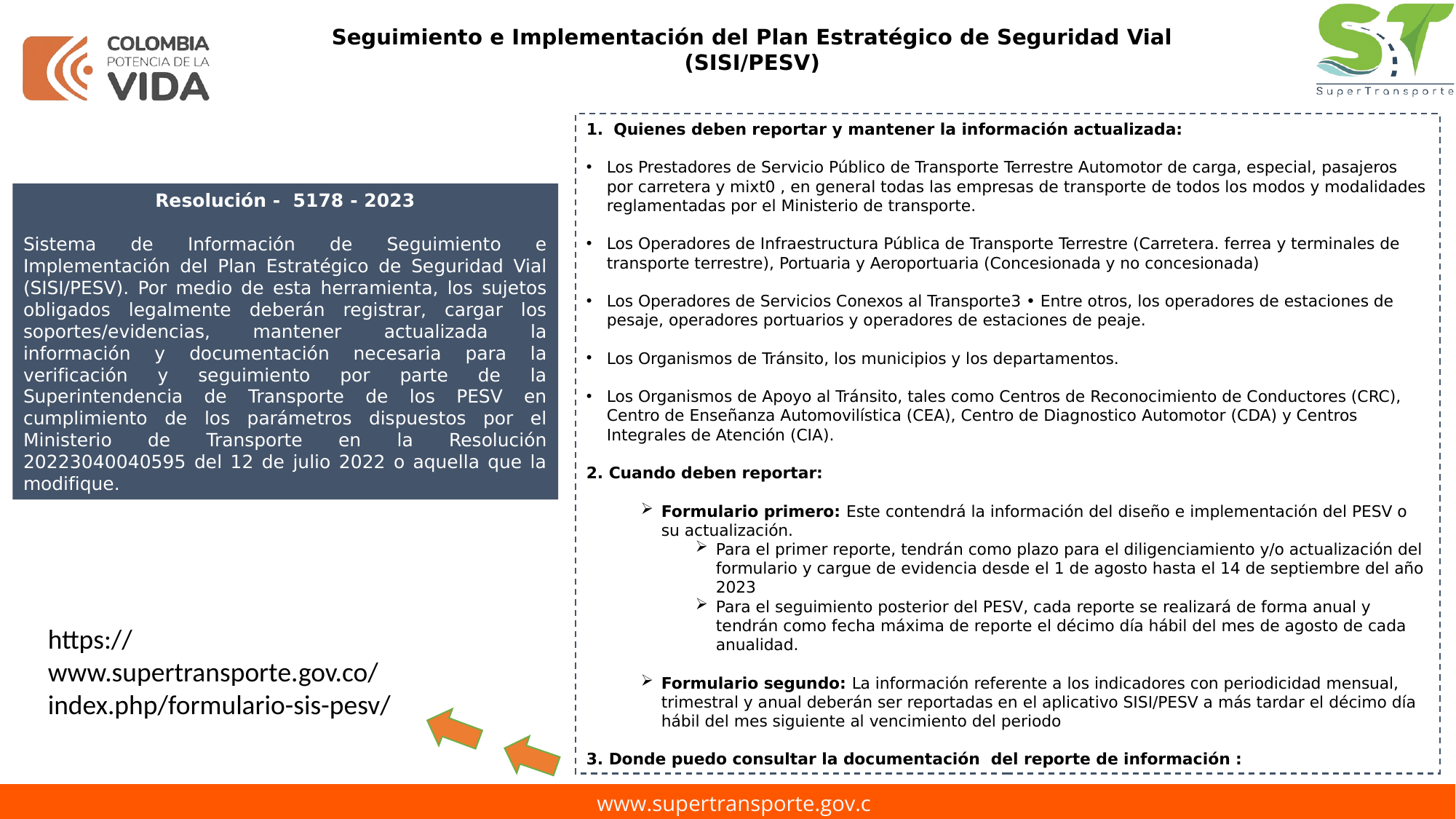

Seguimiento e Implementación del Plan Estratégico de Seguridad Vial (SISI/PESV)
Quienes deben reportar y mantener la información actualizada:

Los Prestadores de Servicio Público de Transporte Terrestre Automotor de carga, especial, pasajeros por carretera y mixt0 , en general todas las empresas de transporte de todos los modos y modalidades reglamentadas por el Ministerio de transporte.

Los Operadores de Infraestructura Pública de Transporte Terrestre (Carretera. ferrea y terminales de transporte terrestre), Portuaria y Aeroportuaria (Concesionada y no concesionada)

Los Operadores de Servicios Conexos al Transporte3 • Entre otros, los operadores de estaciones de pesaje, operadores portuarios y operadores de estaciones de peaje.

Los Organismos de Tránsito, los municipios y los departamentos.

Los Organismos de Apoyo al Tránsito, tales como Centros de Reconocimiento de Conductores (CRC), Centro de Enseñanza Automovilística (CEA), Centro de Diagnostico Automotor (CDA) y Centros Integrales de Atención (CIA).

2. Cuando deben reportar:

Formulario primero: Este contendrá la información del diseño e implementación del PESV o su actualización.
Para el primer reporte, tendrán como plazo para el diligenciamiento y/o actualización del formulario y cargue de evidencia desde el 1 de agosto hasta el 14 de septiembre del año 2023
Para el seguimiento posterior del PESV, cada reporte se realizará de forma anual y tendrán como fecha máxima de reporte el décimo día hábil del mes de agosto de cada anualidad.

Formulario segundo: La información referente a los indicadores con periodicidad mensual, trimestral y anual deberán ser reportadas en el aplicativo SISI/PESV a más tardar el décimo día hábil del mes siguiente al vencimiento del periodo

3. Donde puedo consultar la documentación  del reporte de información :
1
Resolución -  5178 - 2023

Sistema de Información de Seguimiento e Implementación del Plan Estratégico de Seguridad Vial (SISI/PESV). Por medio de esta herramienta, los sujetos obligados legalmente deberán registrar, cargar los soportes/evidencias, mantener actualizada la información y documentación necesaria para la verificación y seguimiento por parte de la Superintendencia de Transporte de los PESV en cumplimiento de los parámetros dispuestos por el Ministerio de Transporte en la Resolución 20223040040595 del 12 de julio 2022 o aquella que la modifique.
5
2
https://www.supertransporte.gov.co/index.php/formulario-sis-pesv/

www.supertransporte.gov.co